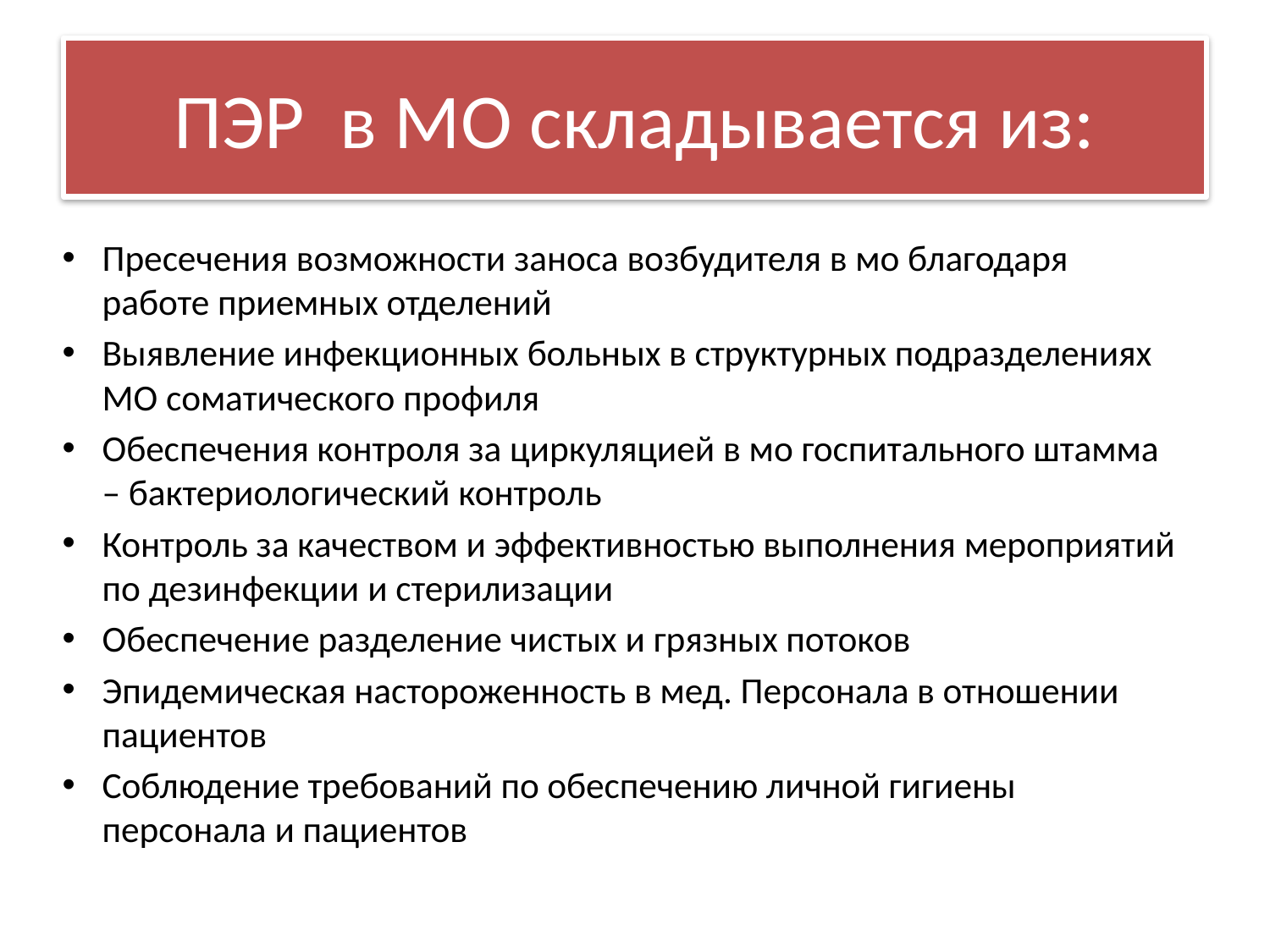

# ПЭР  в МО складывается из:
Пресечения возможности заноса возбудителя в мо благодаря работе приемных отделений
Выявление инфекционных больных в структурных подразделениях  МО соматического профиля
Обеспечения контроля за циркуляцией в мо госпитального штамма – бактериологический контроль
Контроль за качеством и эффективностью выполнения мероприятий по дезинфекции и стерилизации
Обеспечение разделение чистых и грязных потоков
Эпидемическая настороженность в мед. Персонала в отношении пациентов
Соблюдение требований по обеспечению личной гигиены персонала и пациентов